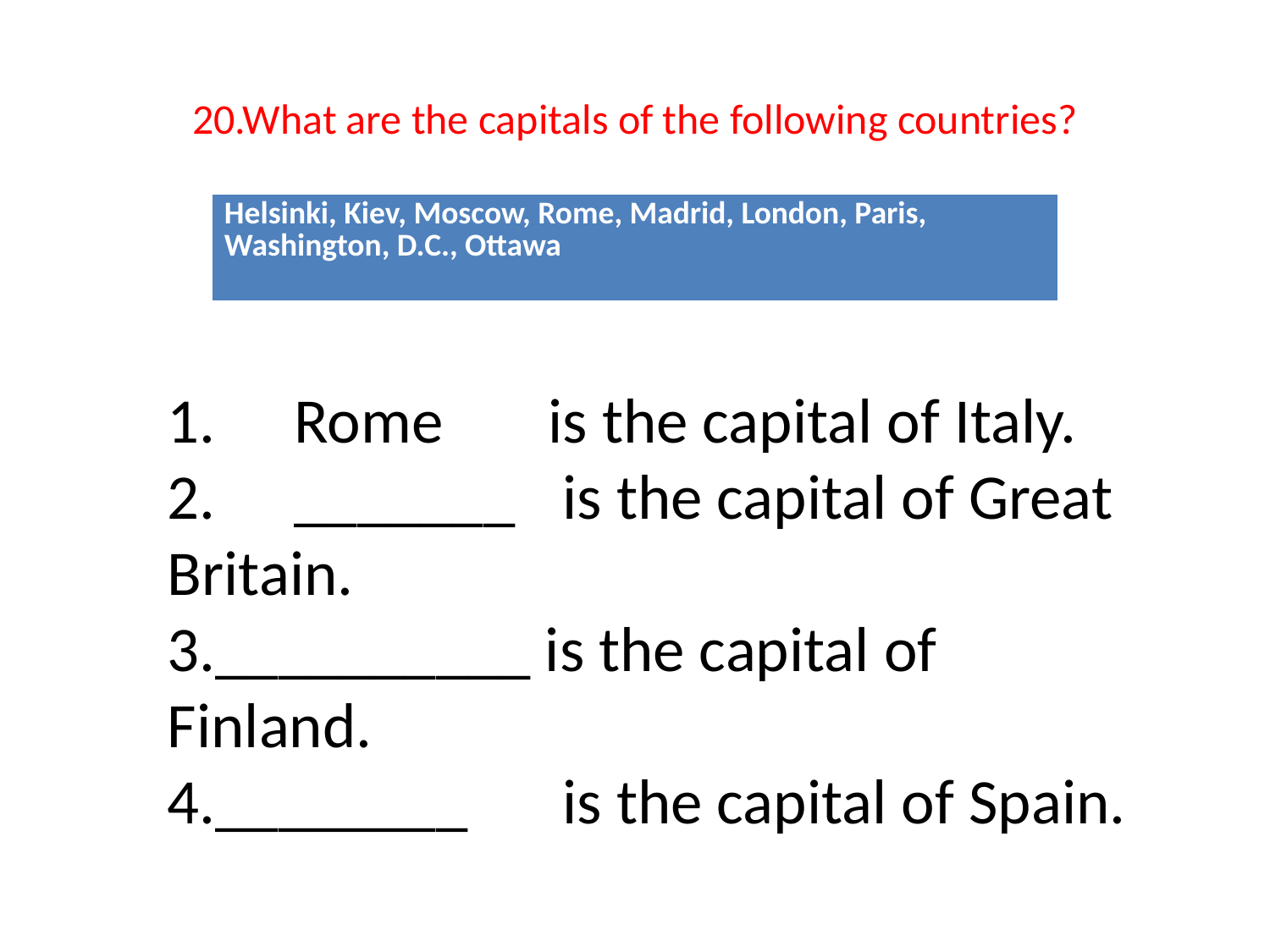

# 20.What are the capitals of the following countries?
| Helsinki, Kiev, Moscow, Rome, Madrid, London, Paris, Washington, D.C., Ottawa |
| --- |
1.	Rome	is the capital of Italy.
2.	_______	 is the capital of Great Britain.
3.__________ is the capital of Finland.
4.________	 is the capital of Spain.